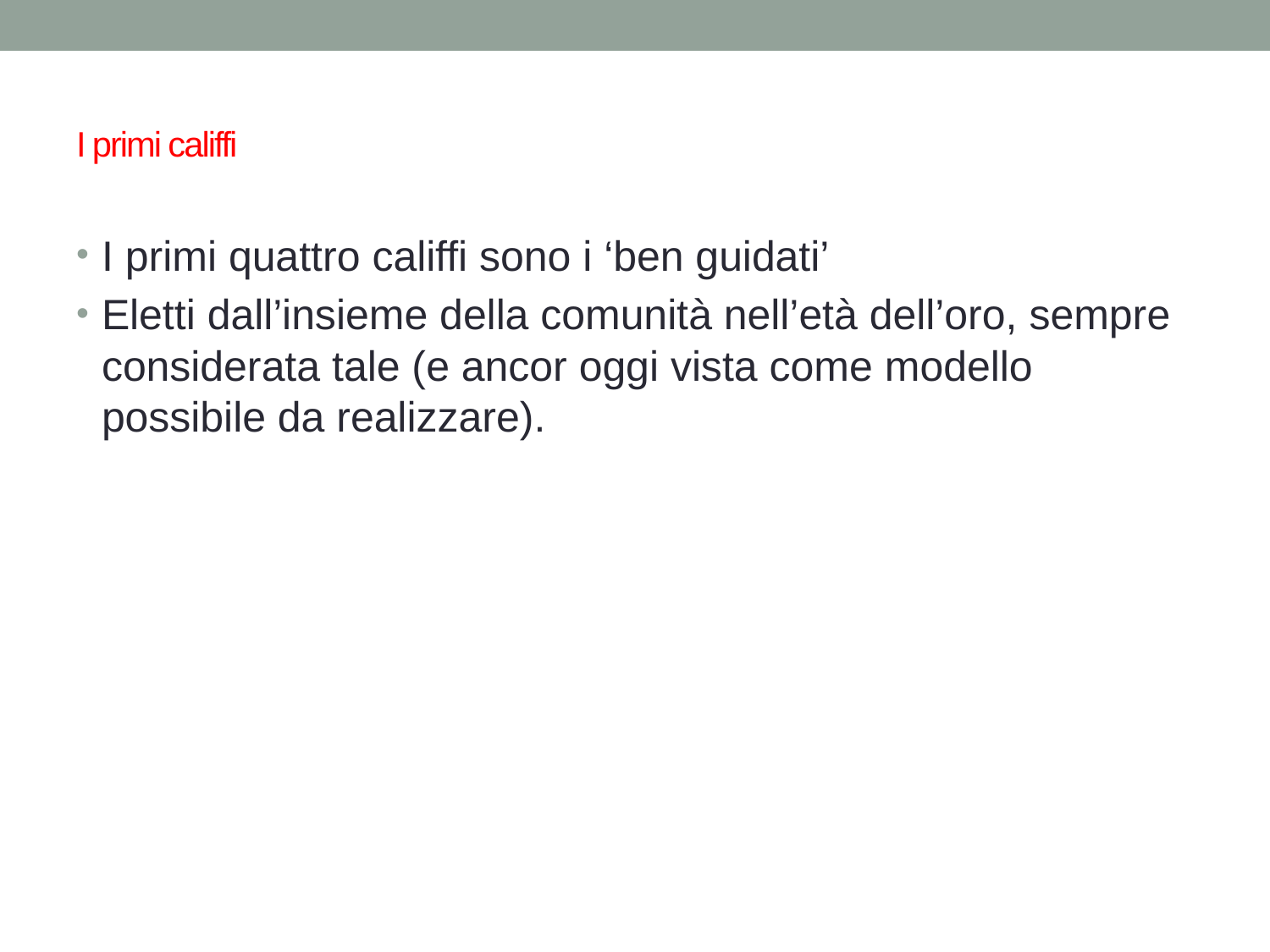

# I primi califfi
I primi quattro califfi sono i ‘ben guidati’
Eletti dall’insieme della comunità nell’età dell’oro, sempre considerata tale (e ancor oggi vista come modello possibile da realizzare).